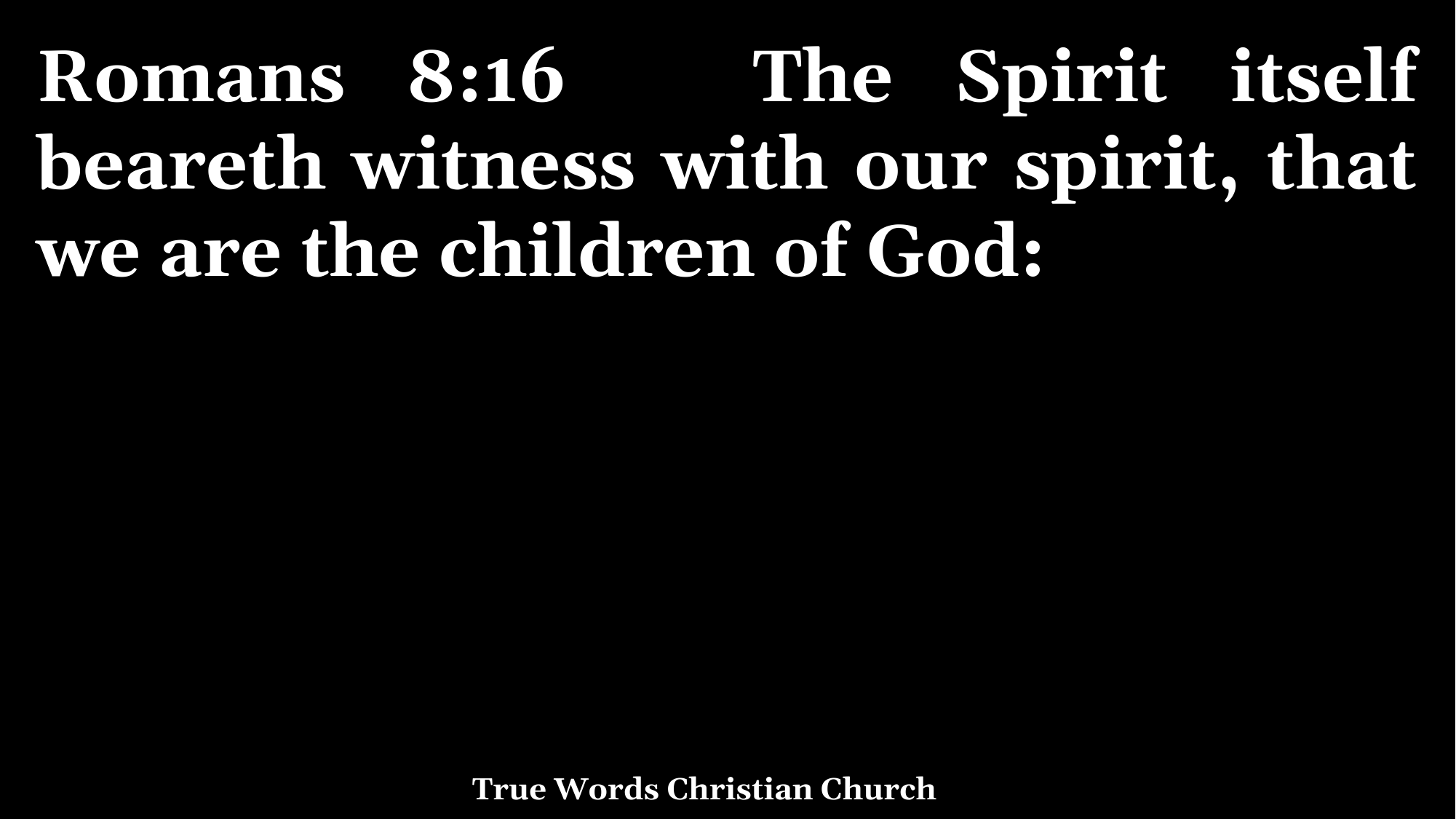

Romans 8:16   The Spirit itself beareth witness with our spirit, that we are the children of God:
True Words Christian Church